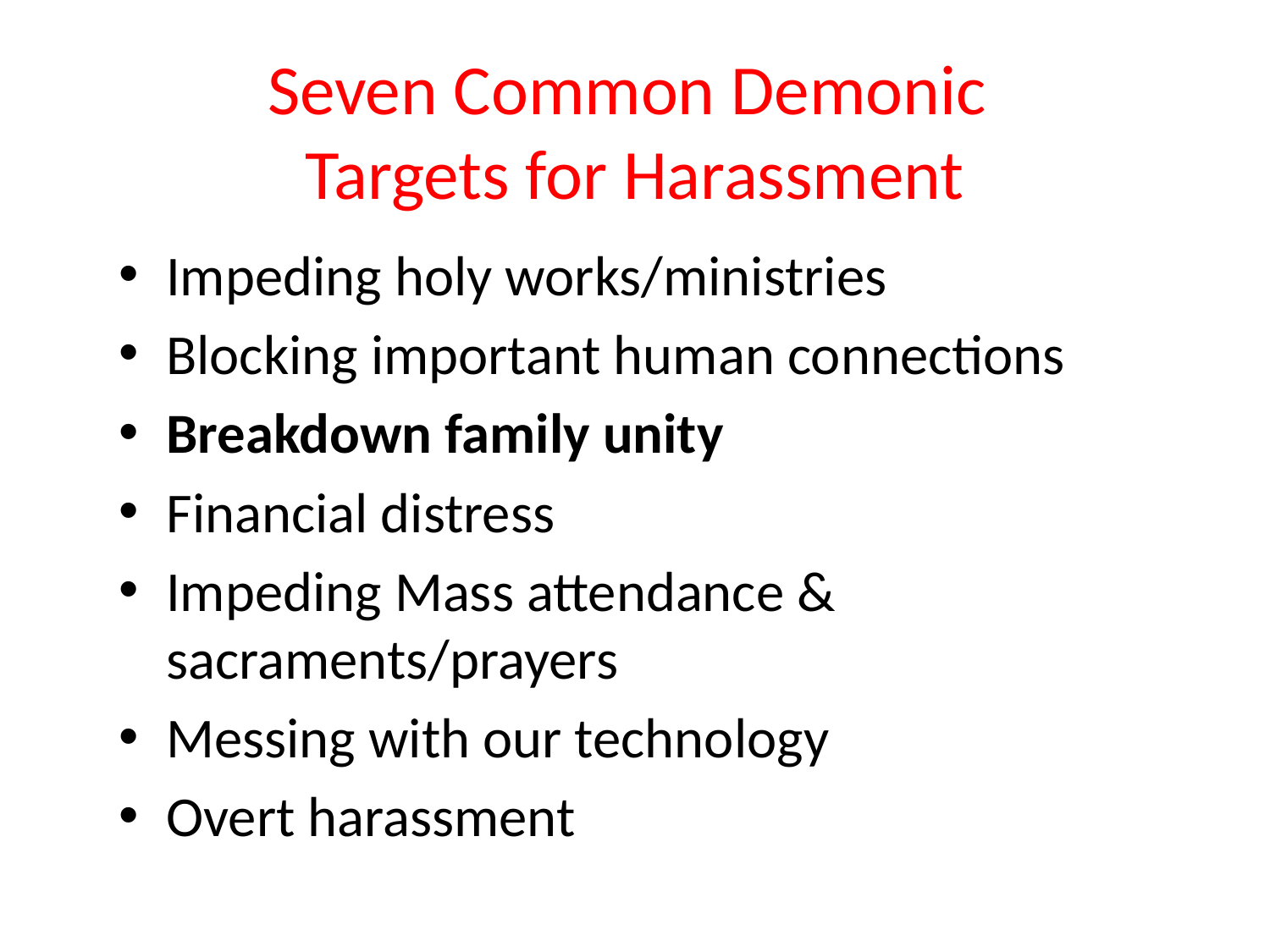

# Seven Common Demonic Targets for Harassment
Impeding holy works/ministries
Blocking important human connections
Breakdown family unity
Financial distress
Impeding Mass attendance & sacraments/prayers
Messing with our technology
Overt harassment